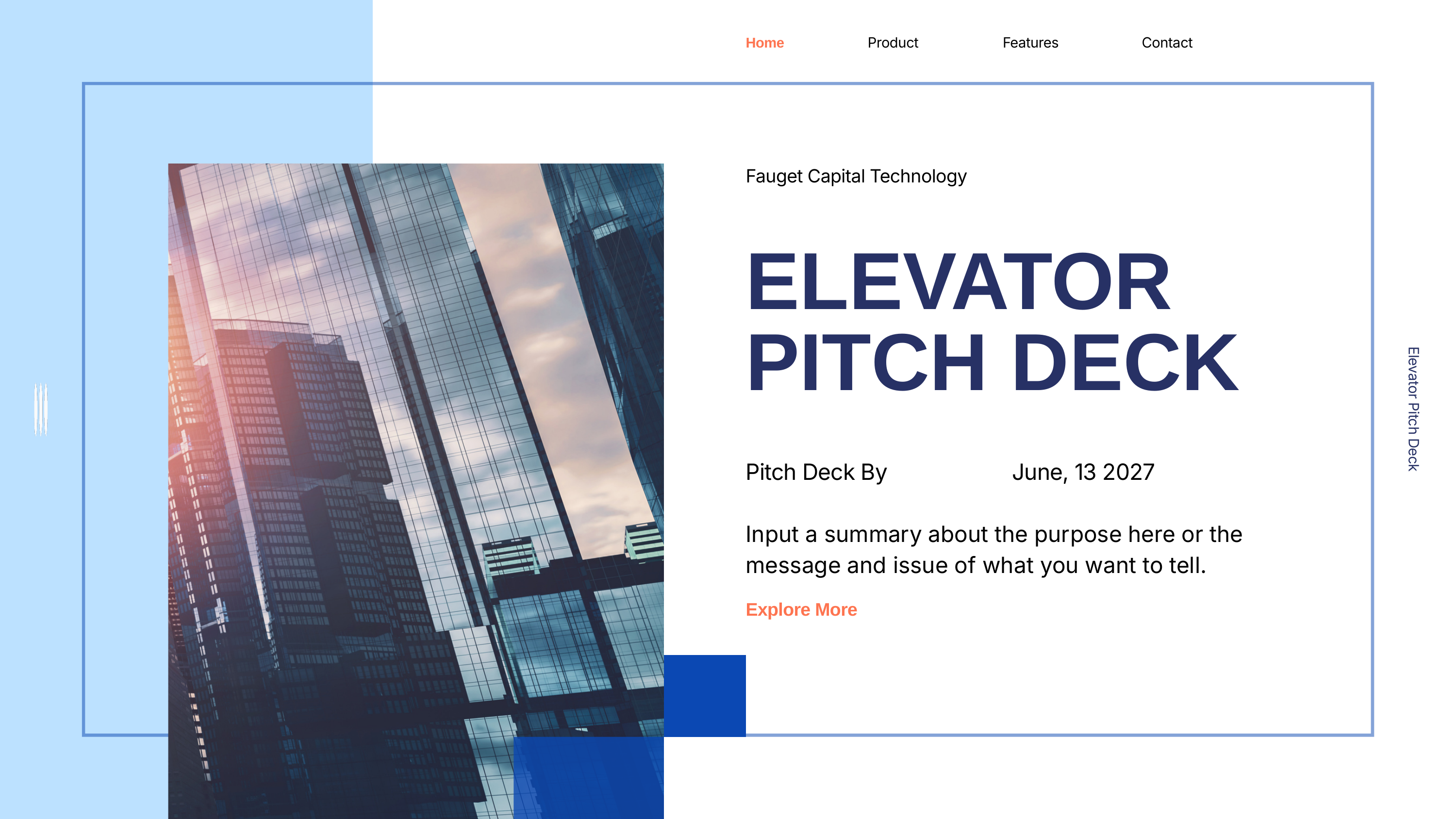

Home
Product
Features
Contact

Fauget Capital Technology

ELEVATOR
PITCH DECK
Elevator Pitch Deck

Pitch Deck By
June, 13 2027
Input a summary about the purpose here or the
message and issue of what you want to tell.
Explore More